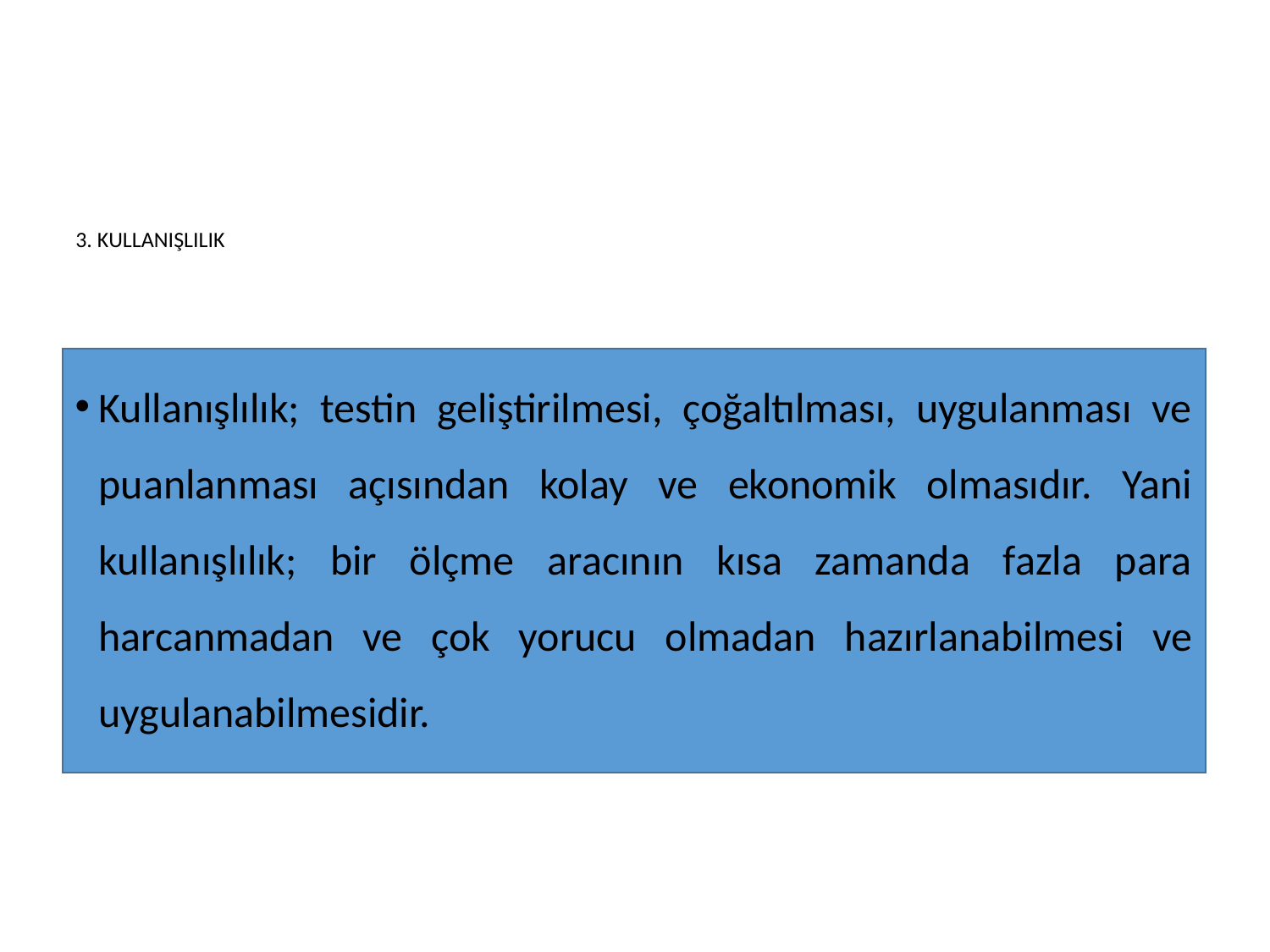

# 3. KULLANIŞLILIK
Kullanışlılık; testin geliştirilmesi, çoğaltılması, uygulanması ve puanlanması açısından kolay ve ekonomik olmasıdır. Yani kullanışlılık; bir ölçme aracının kısa zamanda fazla para harcanmadan ve çok yorucu olmadan hazırlanabilmesi ve uygulanabilmesidir.